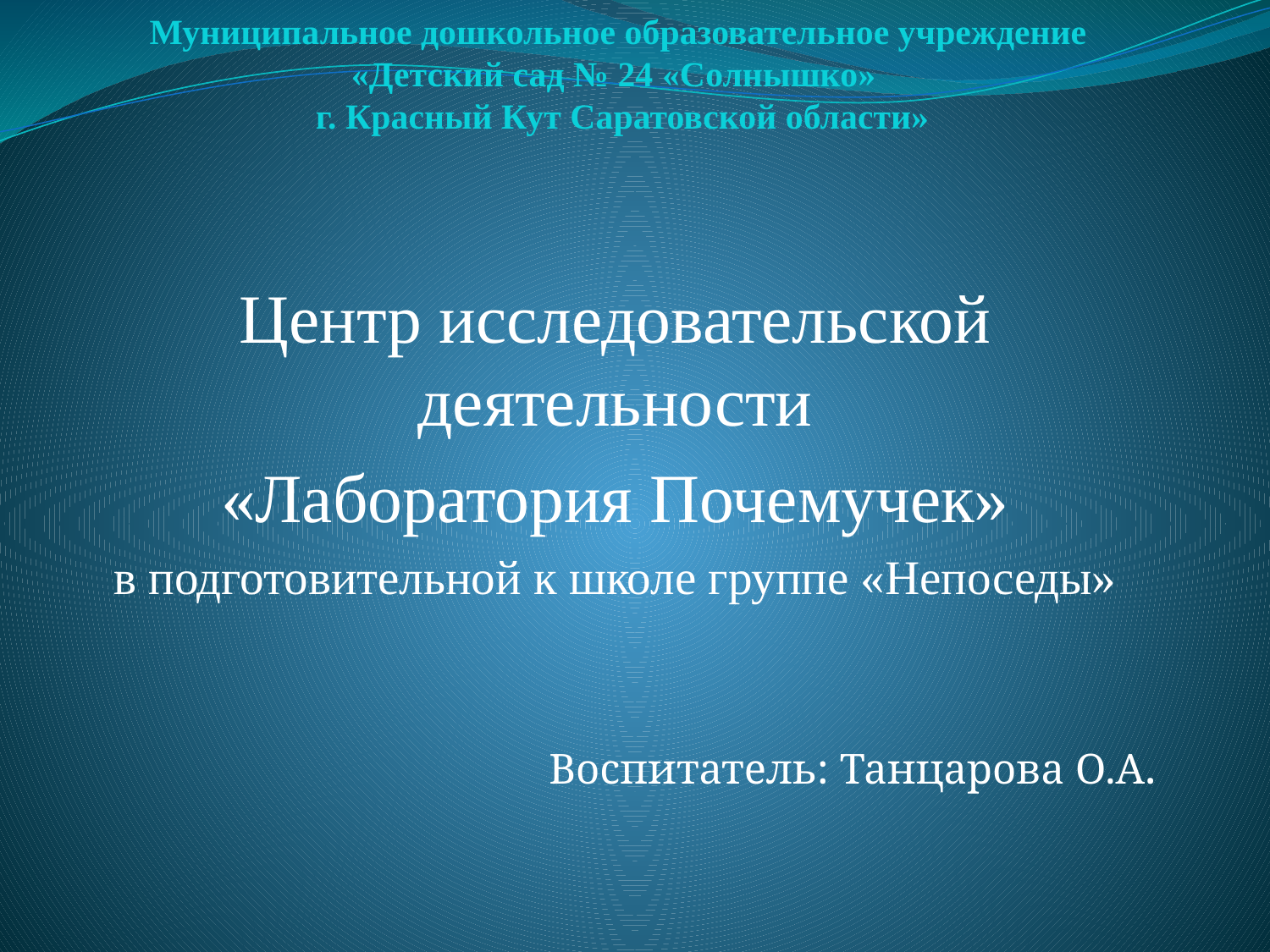

# Муниципальное дошкольное образовательное учреждение «Детский сад № 24 «Солнышко» г. Красный Кут Саратовской области»
Центр исследовательской деятельности
«Лаборатория Почемучек»
в подготовительной к школе группе «Непоседы»

Воспитатель: Танцарова О.А.